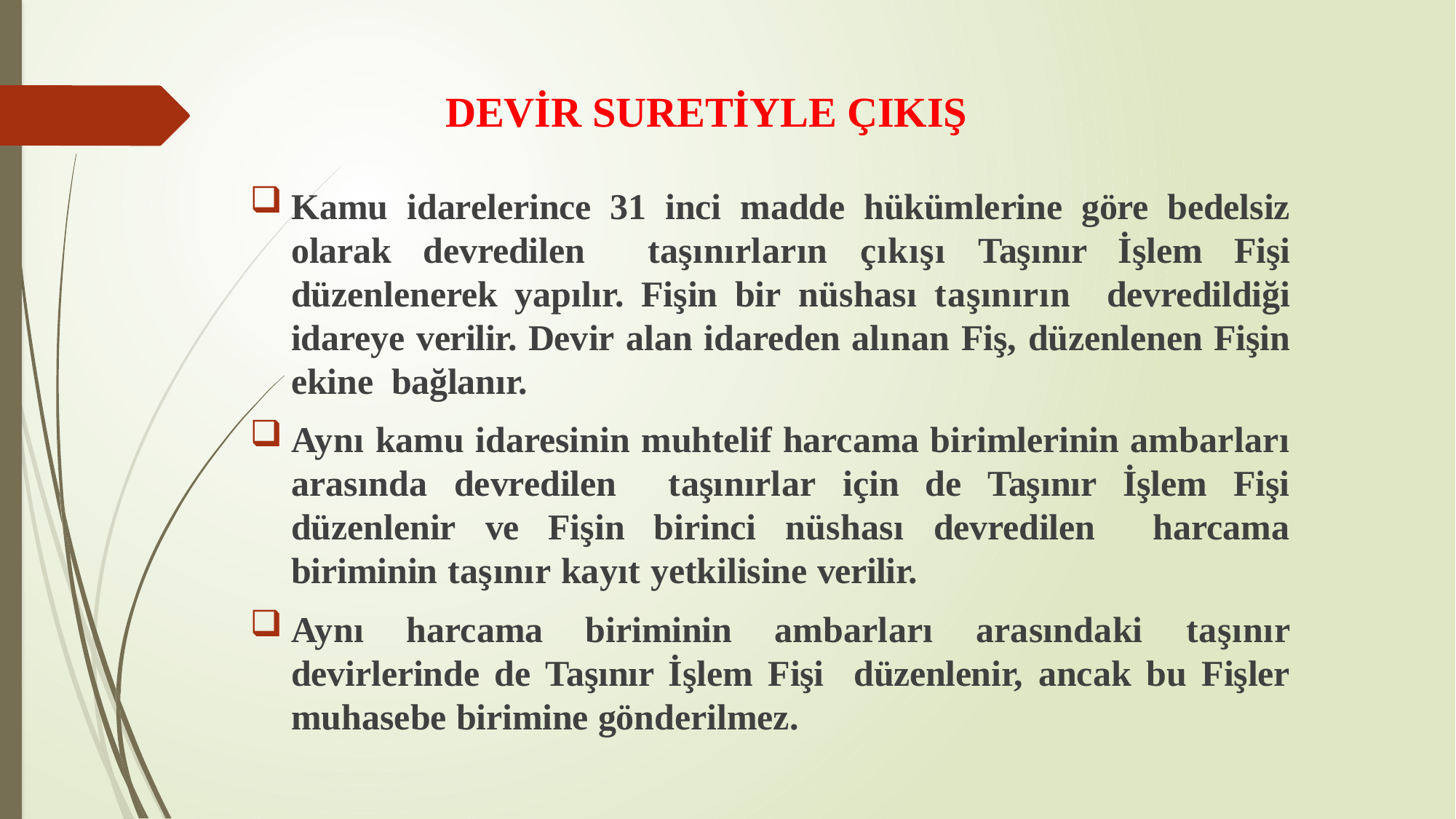

# DEVİR SURETİYLE ÇIKIŞ
Kamu idarelerince 31 inci madde hükümlerine göre bedelsiz olarak devredilen  taşınırların çıkışı Taşınır İşlem Fişi düzenlenerek yapılır. Fişin bir nüshası taşınırın  devredildiği idareye verilir. Devir alan idareden alınan Fiş, düzenlenen Fişin ekine  bağlanır.
Aynı kamu idaresinin muhtelif harcama birimlerinin ambarları arasında devredilen  taşınırlar için de Taşınır İşlem Fişi düzenlenir ve Fişin birinci nüshası devredilen  harcama biriminin taşınır kayıt yetkilisine verilir.
Aynı harcama biriminin ambarları arasındaki taşınır devirlerinde de Taşınır İşlem Fişi  düzenlenir, ancak bu Fişler muhasebe birimine gönderilmez.